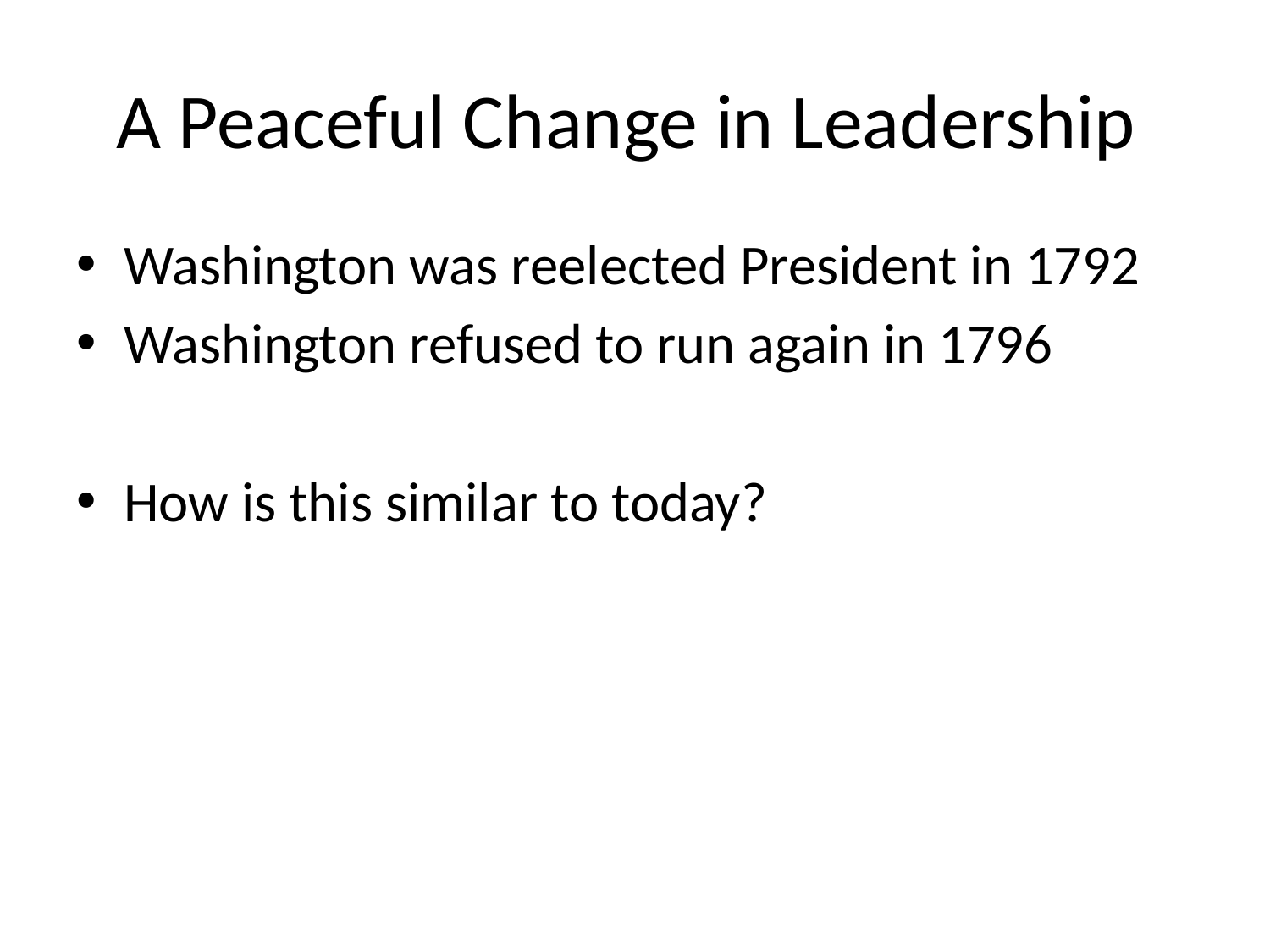

# A Peaceful Change in Leadership
Washington was reelected President in 1792
Washington refused to run again in 1796

How is this similar to today?